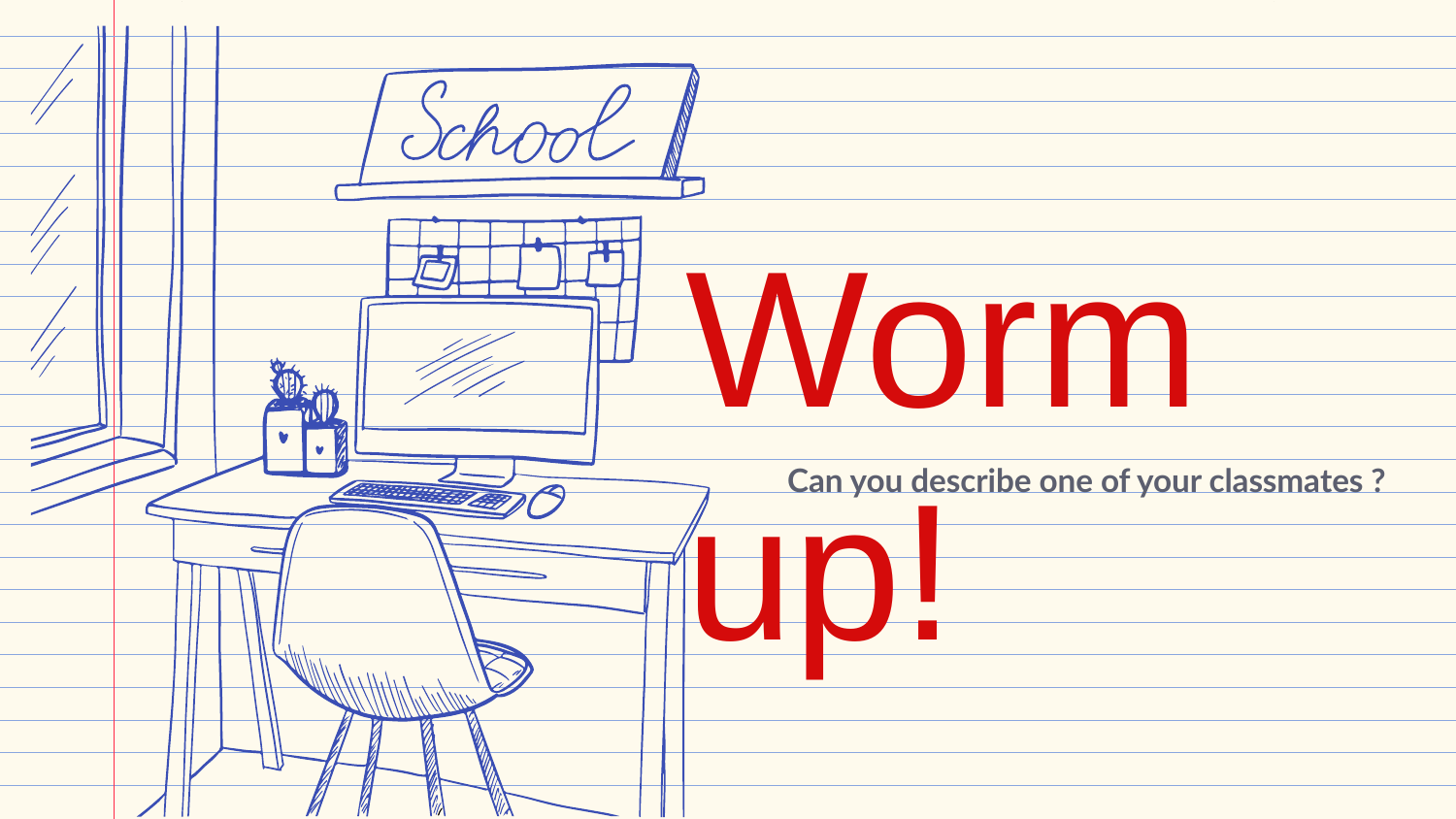

# Worm up!
Can you describe one of your classmates ?